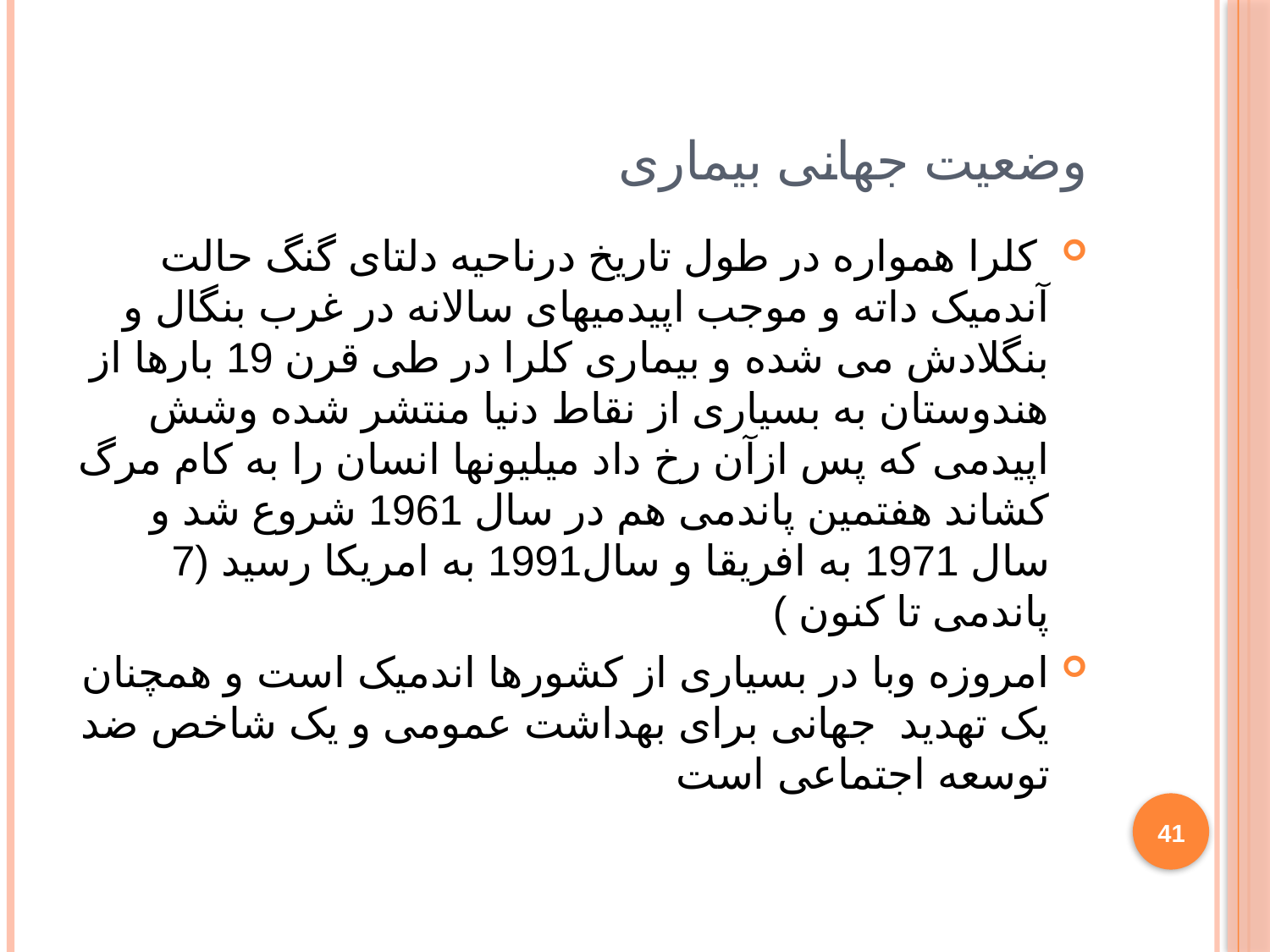

# وضعیت جهانی بیماری
 کلرا همواره در طول تاریخ درناحیه دلتای گنگ حالت آندمیک داته و موجب اپیدمیهای سالانه در غرب بنگال و بنگلادش می شده و بیماری کلرا در طی قرن 19 بارها از هندوستان به بسیاری از نقاط دنیا منتشر شده وشش اپیدمی که پس ازآن رخ داد میلیونها انسان را به کام مرگ کشاند هفتمین پاندمی هم در سال 1961 شروع شد و سال 1971 به افریقا و سال1991 به امریکا رسید (7 پاندمی تا کنون )
امروزه وبا در بسیاری از کشورها اندمیک است و همچنان یک تهدید  جهانی برای بهداشت عمومی و یک شاخص ضد توسعه اجتماعی است
41